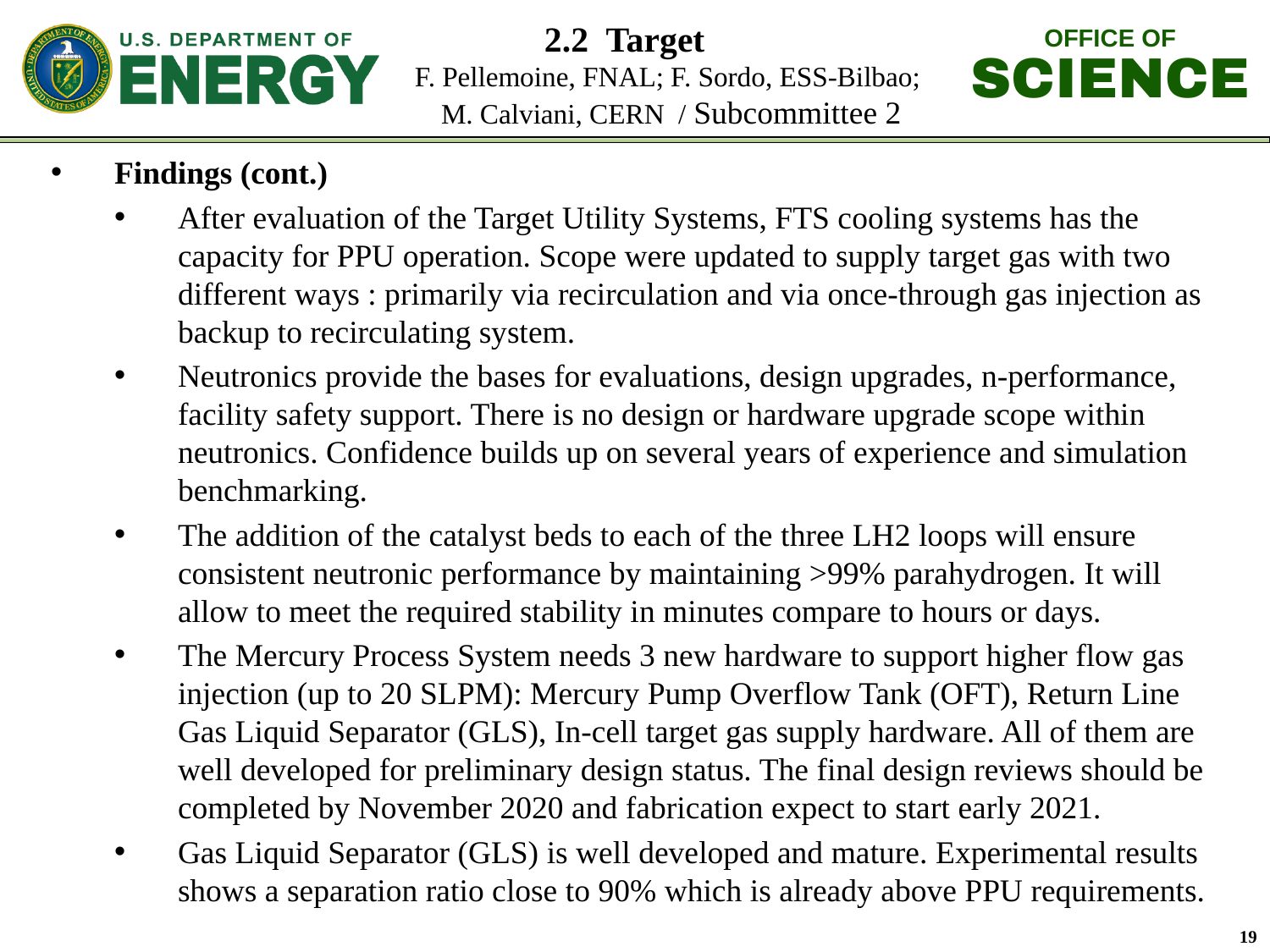

# 2.2  Target F. Pellemoine, FNAL; F. Sordo, ESS-Bilbao; M. Calviani, CERN  / Subcommittee 2
Findings (cont.)
After evaluation of the Target Utility Systems, FTS cooling systems has the capacity for PPU operation. Scope were updated to supply target gas with two different ways : primarily via recirculation and via once-through gas injection as backup to recirculating system.
Neutronics provide the bases for evaluations, design upgrades, n-performance, facility safety support. There is no design or hardware upgrade scope within neutronics. Confidence builds up on several years of experience and simulation benchmarking.
The addition of the catalyst beds to each of the three LH2 loops will ensure consistent neutronic performance by maintaining >99% parahydrogen. It will allow to meet the required stability in minutes compare to hours or days.
The Mercury Process System needs 3 new hardware to support higher flow gas injection (up to 20 SLPM): Mercury Pump Overflow Tank (OFT), Return Line Gas Liquid Separator (GLS), In-cell target gas supply hardware. All of them are well developed for preliminary design status. The final design reviews should be completed by November 2020 and fabrication expect to start early 2021.
Gas Liquid Separator (GLS) is well developed and mature. Experimental results shows a separation ratio close to 90% which is already above PPU requirements.
19